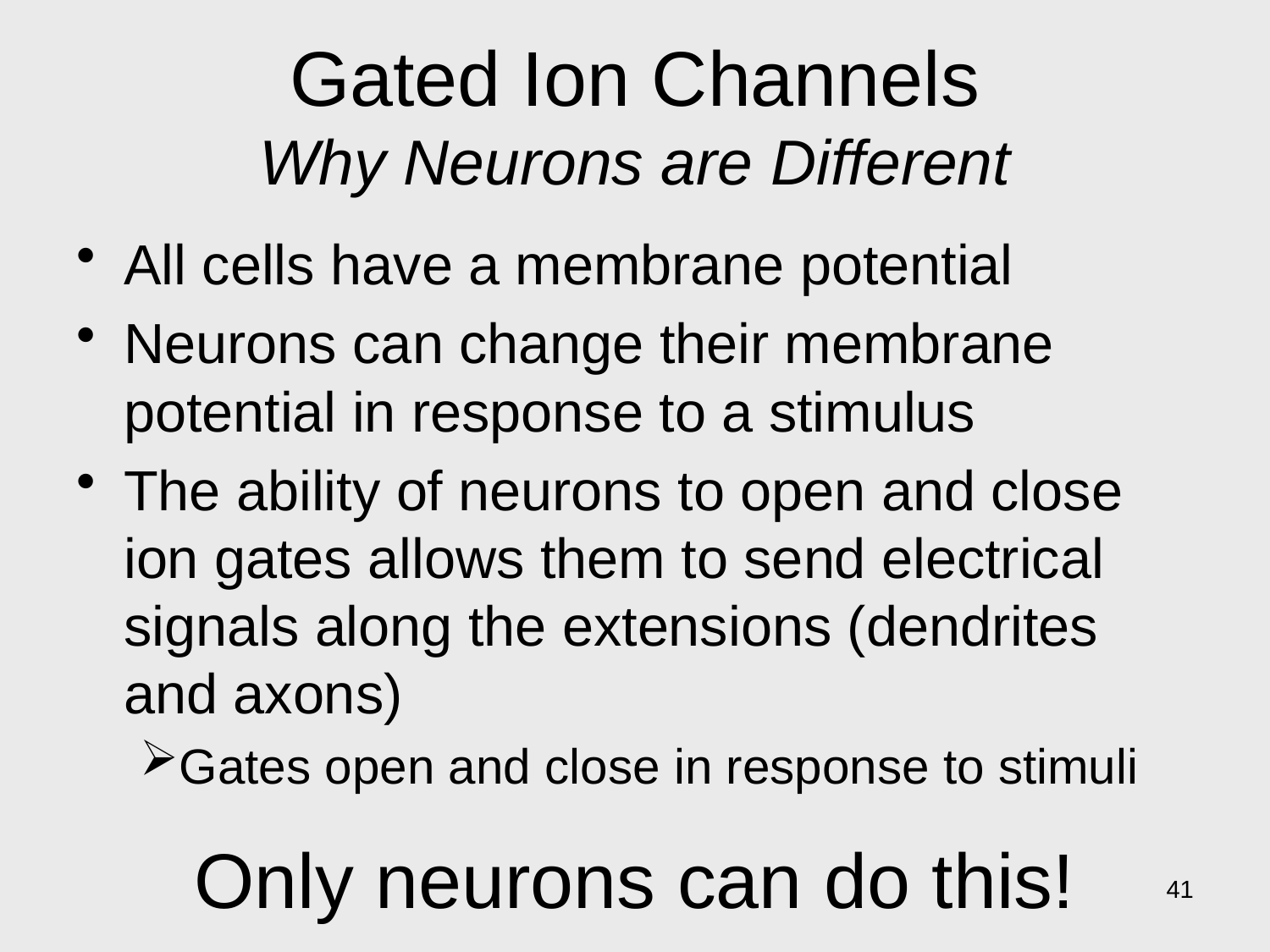

# Gated Ion Channels Why Neurons are Different
All cells have a membrane potential
Neurons can change their membrane potential in response to a stimulus
The ability of neurons to open and close ion gates allows them to send electrical signals along the extensions (dendrites and axons)
Gates open and close in response to stimuli
Only neurons can do this!
41